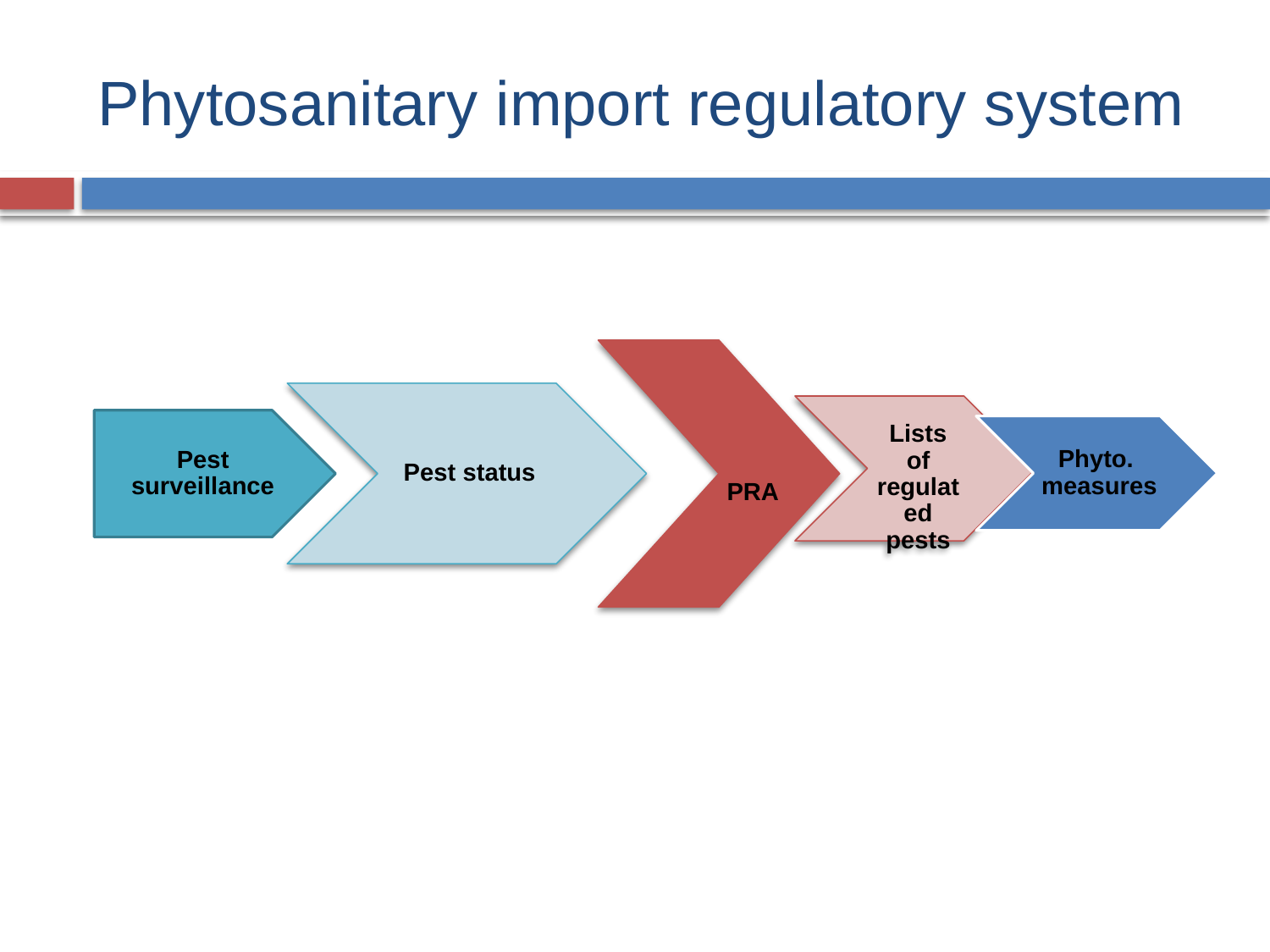

# Phytosanitary import regulatory system
Pest surveillance
Pest status

         PRA

Lists of regulated pests
Phyto.  measures